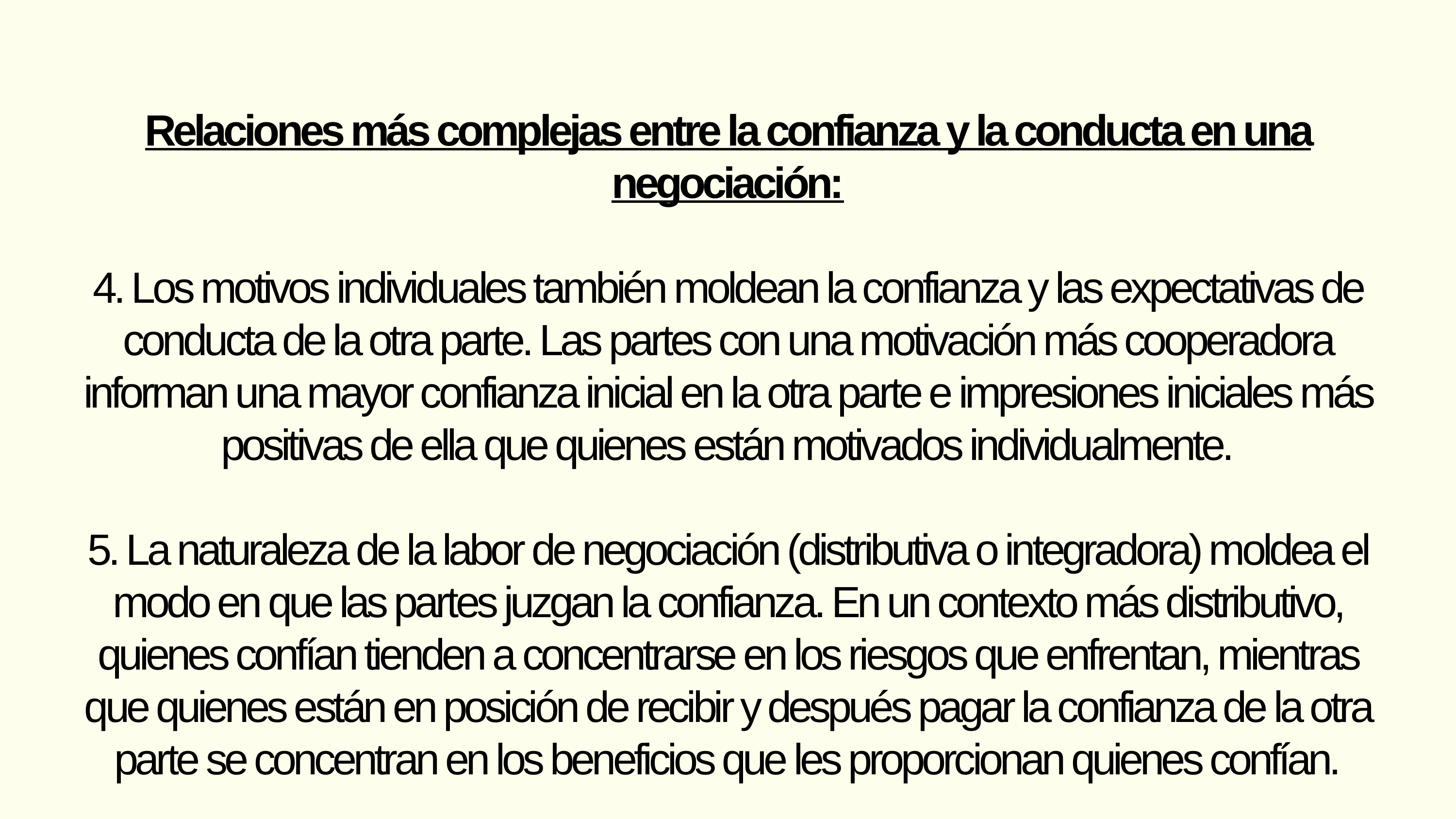

Relaciones más complejas entre la confianza y la conducta en una negociación:

4. Los motivos individuales también moldean la confianza y las expectativas de conducta de la otra parte. Las partes con una motivación más cooperadora informan una mayor confianza inicial en la otra parte e impresiones iniciales más positivas de ella que quienes están motivados individualmente.

5. La naturaleza de la labor de negociación (distributiva o integradora) moldea el modo en que las partes juzgan la confianza. En un contexto más distributivo, quienes confían tienden a concentrarse en los riesgos que enfrentan, mientras que quienes están en posición de recibir y después pagar la confianza de la otra parte se concentran en los beneficios que les proporcionan quienes confían.